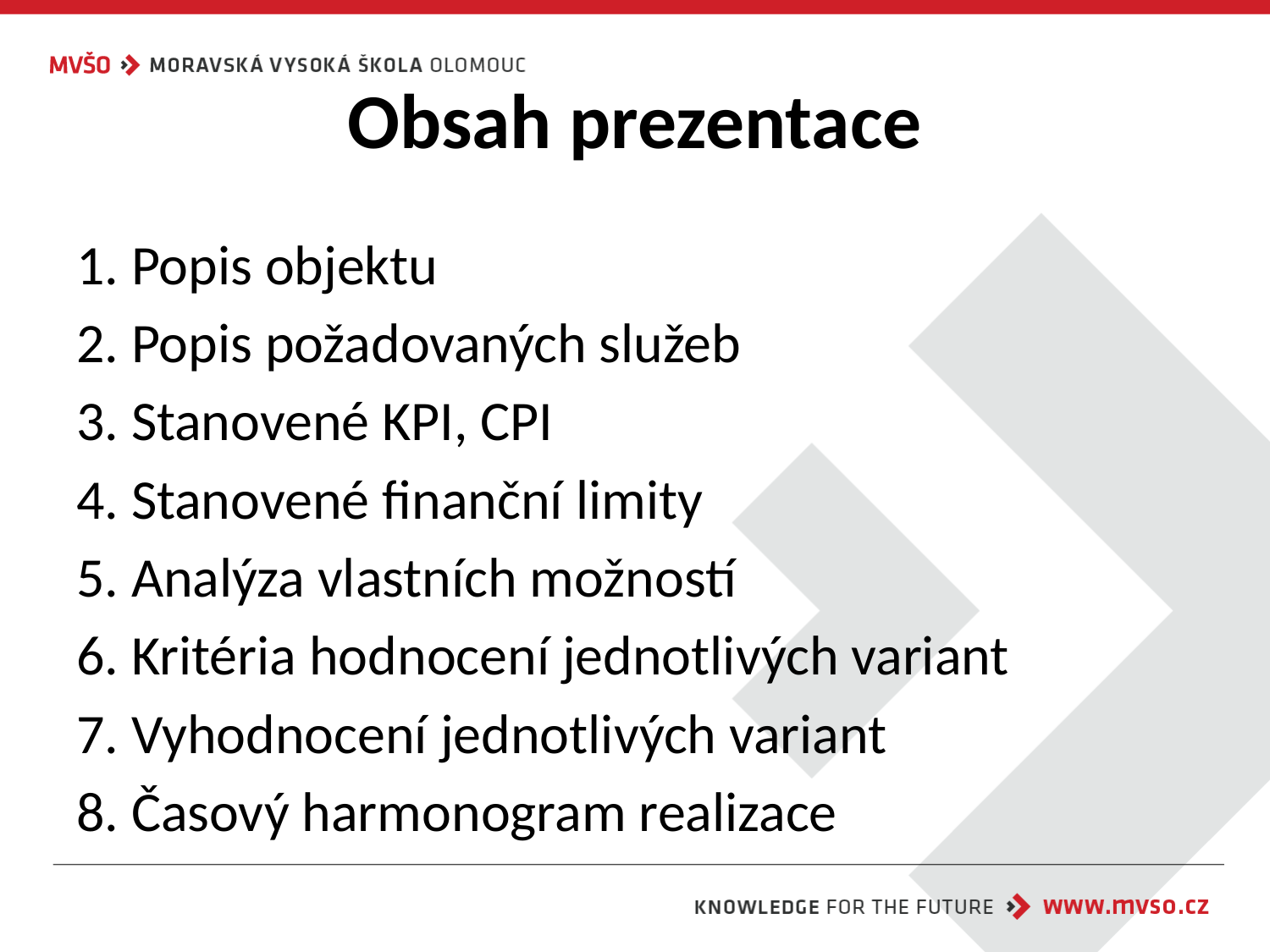

# Obsah prezentace
1. Popis objektu
2. Popis požadovaných služeb
3. Stanovené KPI, CPI
4. Stanovené finanční limity
5. Analýza vlastních možností
6. Kritéria hodnocení jednotlivých variant
7. Vyhodnocení jednotlivých variant
8. Časový harmonogram realizace